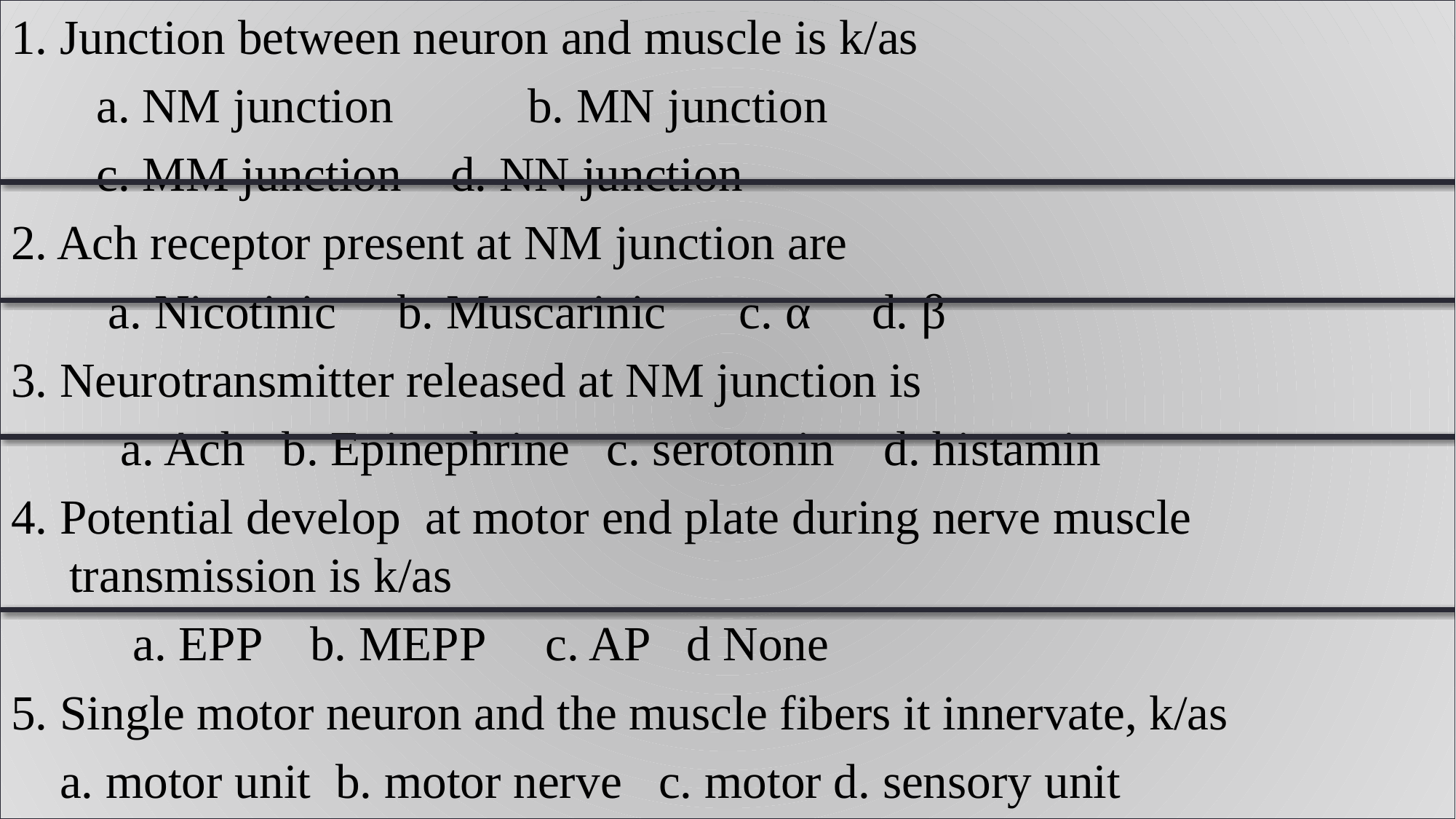

1. Junction between neuron and muscle is k/as
       a. NM junction           b. MN junction
       c. MM junction    d. NN junction
2. Ach receptor present at NM junction are
        a. Nicotinic     b. Muscarinic      c. α     d. β
3. Neurotransmitter released at NM junction is
         a. Ach   b. Epinephrine   c. serotonin    d. histamin
4. Potential develop  at motor end plate during nerve muscle transmission is k/as
          a. EPP    b. MEPP     c. AP   d None
5. Single motor neuron and the muscle fibers it innervate, k/as
    a. motor unit  b. motor nerve   c. motor d. sensory unit